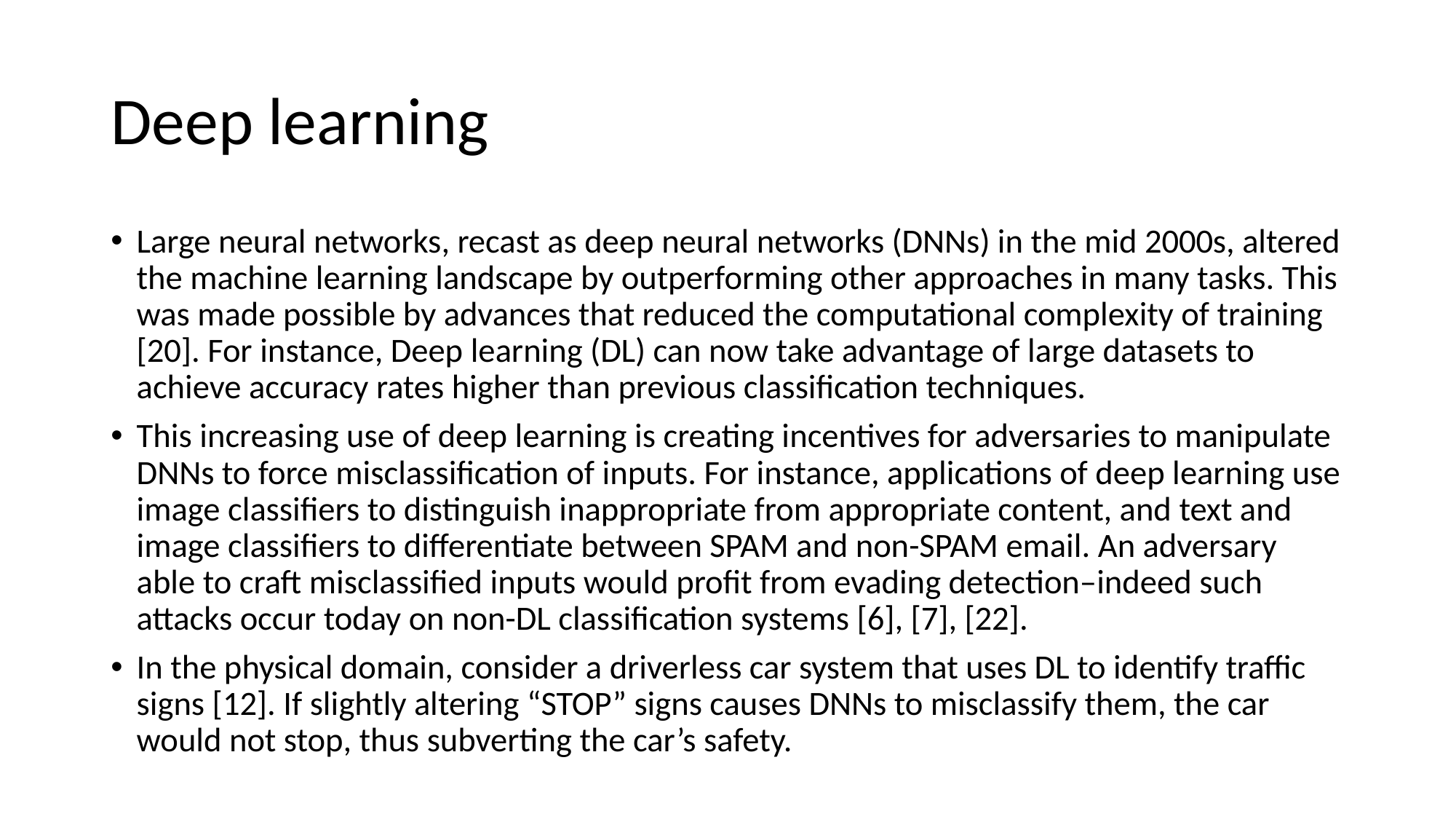

# Deep learning
Large neural networks, recast as deep neural networks (DNNs) in the mid 2000s, altered the machine learning landscape by outperforming other approaches in many tasks. This was made possible by advances that reduced the computational complexity of training [20]. For instance, Deep learning (DL) can now take advantage of large datasets to achieve accuracy rates higher than previous classification techniques.
This increasing use of deep learning is creating incentives for adversaries to manipulate DNNs to force misclassification of inputs. For instance, applications of deep learning use image classifiers to distinguish inappropriate from appropriate content, and text and image classifiers to differentiate between SPAM and non-SPAM email. An adversary able to craft misclassified inputs would profit from evading detection–indeed such attacks occur today on non-DL classification systems [6], [7], [22].
In the physical domain, consider a driverless car system that uses DL to identify traffic signs [12]. If slightly altering “STOP” signs causes DNNs to misclassify them, the car would not stop, thus subverting the car’s safety.